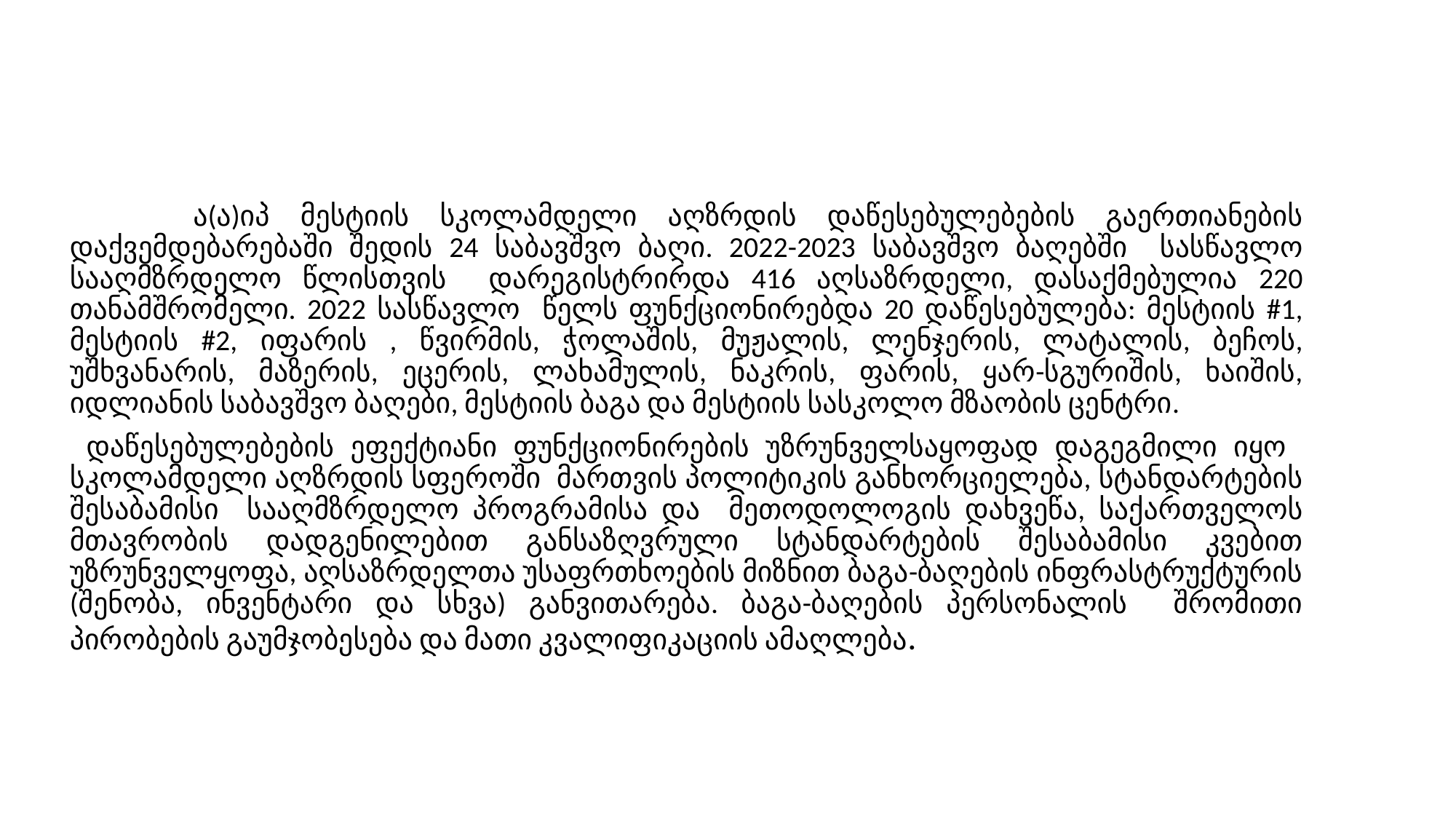

#

    ა(ა)იპ მესტიის სკოლამდელი აღზრდის დაწესებულებების გაერთიანების დაქვემდებარებაში შედის 24 საბავშვო ბაღი. 2022-2023 საბავშვო ბაღებში  სასწავლო სააღმზრდელო წლისთვის  დარეგისტრირდა 416 აღსაზრდელი, დასაქმებულია 220 თანამშრომელი. 2022 სასწავლო  წელს ფუნქციონირებდა 20 დაწესებულება: მესტიის #1, მესტიის #2, იფარის , წვირმის, ჭოლაშის, მუჟალის, ლენჯერის, ლატალის, ბეჩოს, უშხვანარის, მაზერის, ეცერის, ლახამულის, ნაკრის, ფარის, ყარ-სგურიშის, ხაიშის, იდლიანის საბავშვო ბაღები, მესტიის ბაგა და მესტიის სასკოლო მზაობის ცენტრი.
 დაწესებულებების ეფექტიანი ფუნქციონირების უზრუნველსაყოფად დაგეგმილი იყო  სკოლამდელი აღზრდის სფეროში  მართვის პოლიტიკის განხორციელება, სტანდარტების შესაბამისი  სააღმზრდელო პროგრამისა და  მეთოდოლოგის დახვეწა, საქართველოს მთავრობის დადგენილებით განსაზღვრული სტანდარტების შესაბამისი კვებით უზრუნველყოფა, აღსაზრდელთა უსაფრთხოების მიზნით ბაგა-ბაღების ინფრასტრუქტურის (შენობა, ინვენტარი და სხვა) განვითარება. ბაგა-ბაღების პერსონალის  შრომითი პირობების გაუმჯობესება და მათი კვალიფიკაციის ამაღლება.